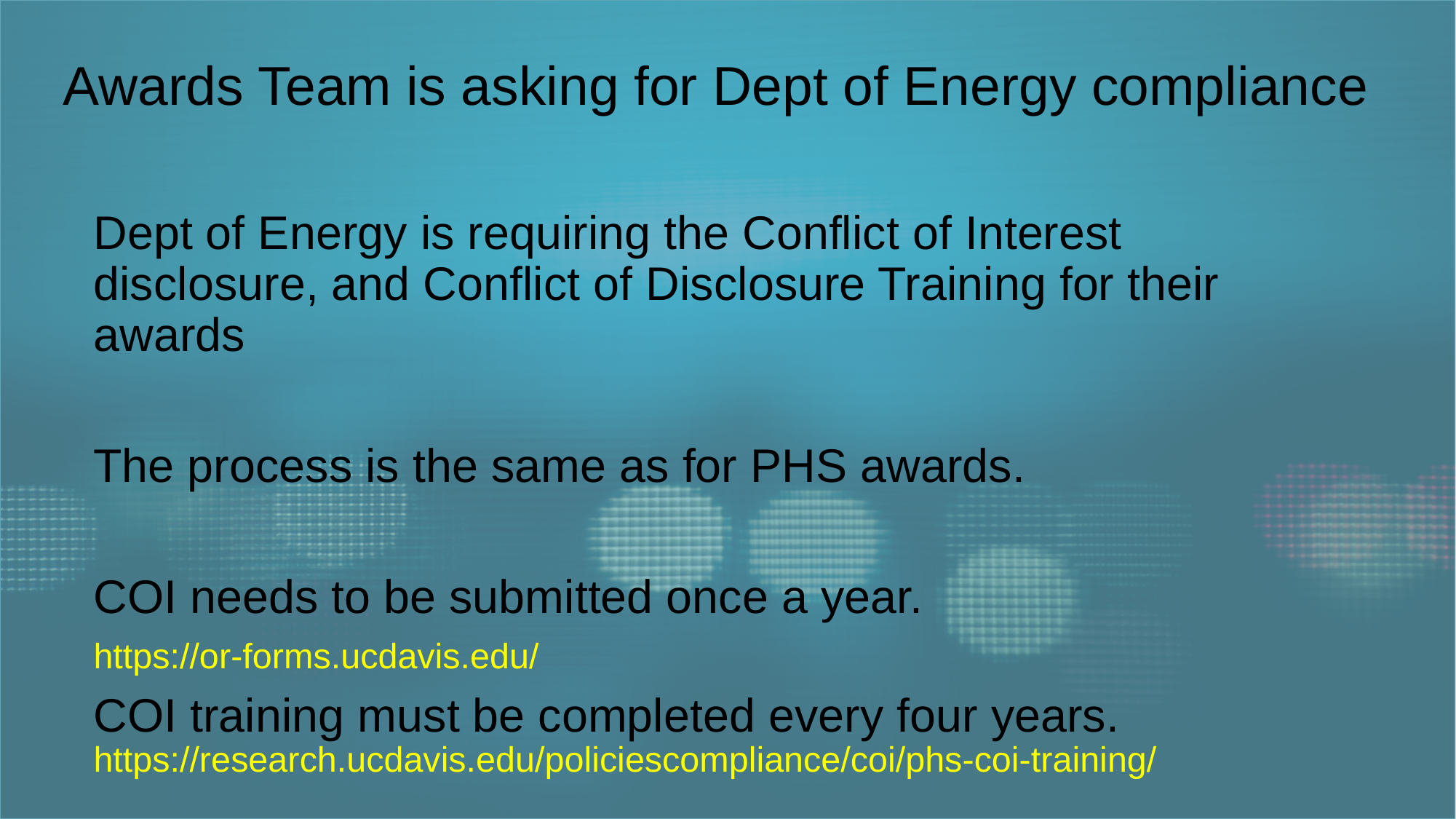

# Awards Team is asking for Dept of Energy compliance
Dept of Energy is requiring the Conflict of Interest disclosure, and Conflict of Disclosure Training for their awards

The process is the same as for PHS awards.

COI needs to be submitted once a year.
https://or-forms.ucdavis.edu/
COI training must be completed every four years. https://research.ucdavis.edu/policiescompliance/coi/phs-coi-training/